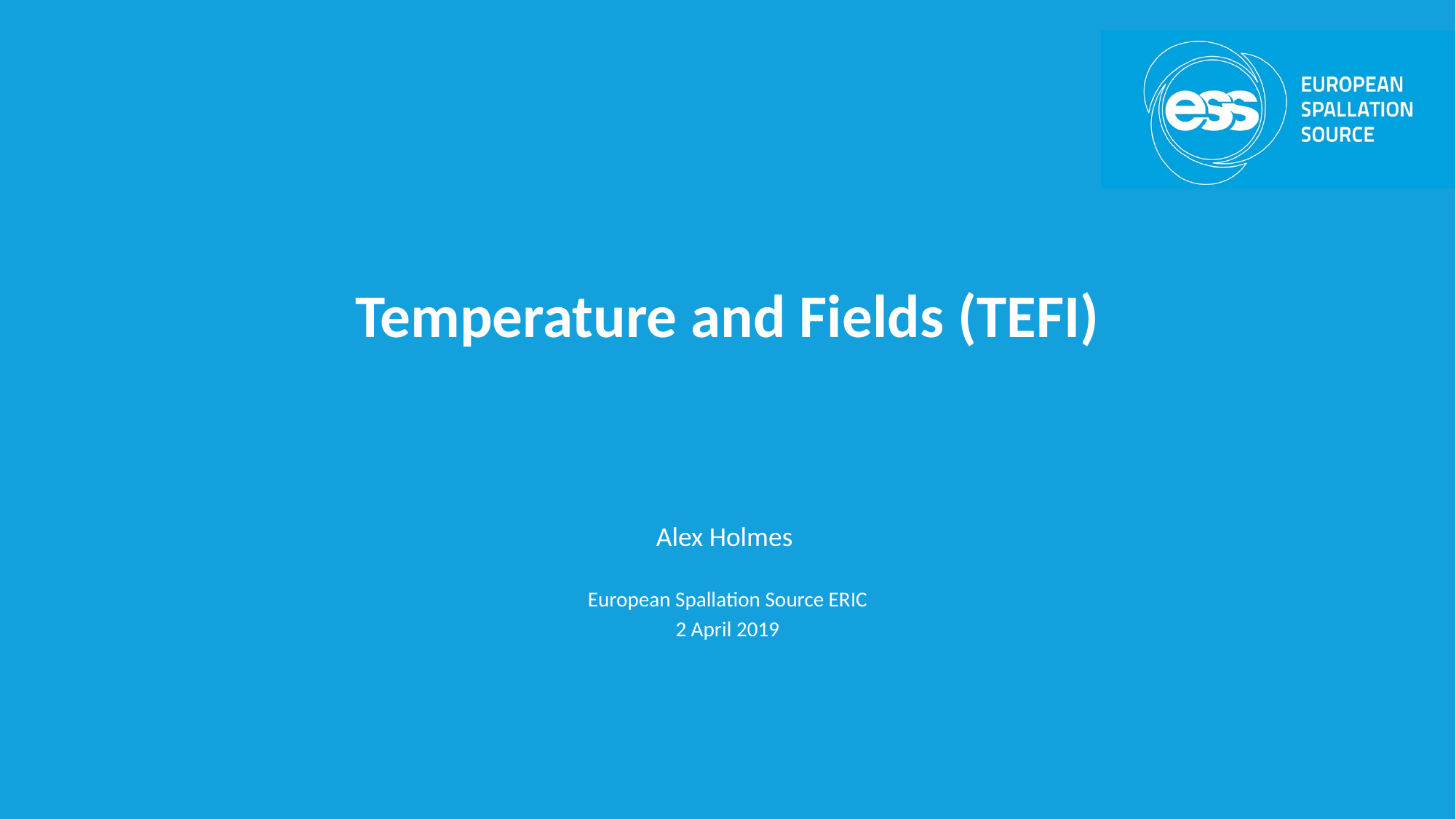

# Temperature and Fields (TEFI)

Alex Holmes

European Spallation Source ERIC
2 April 2019